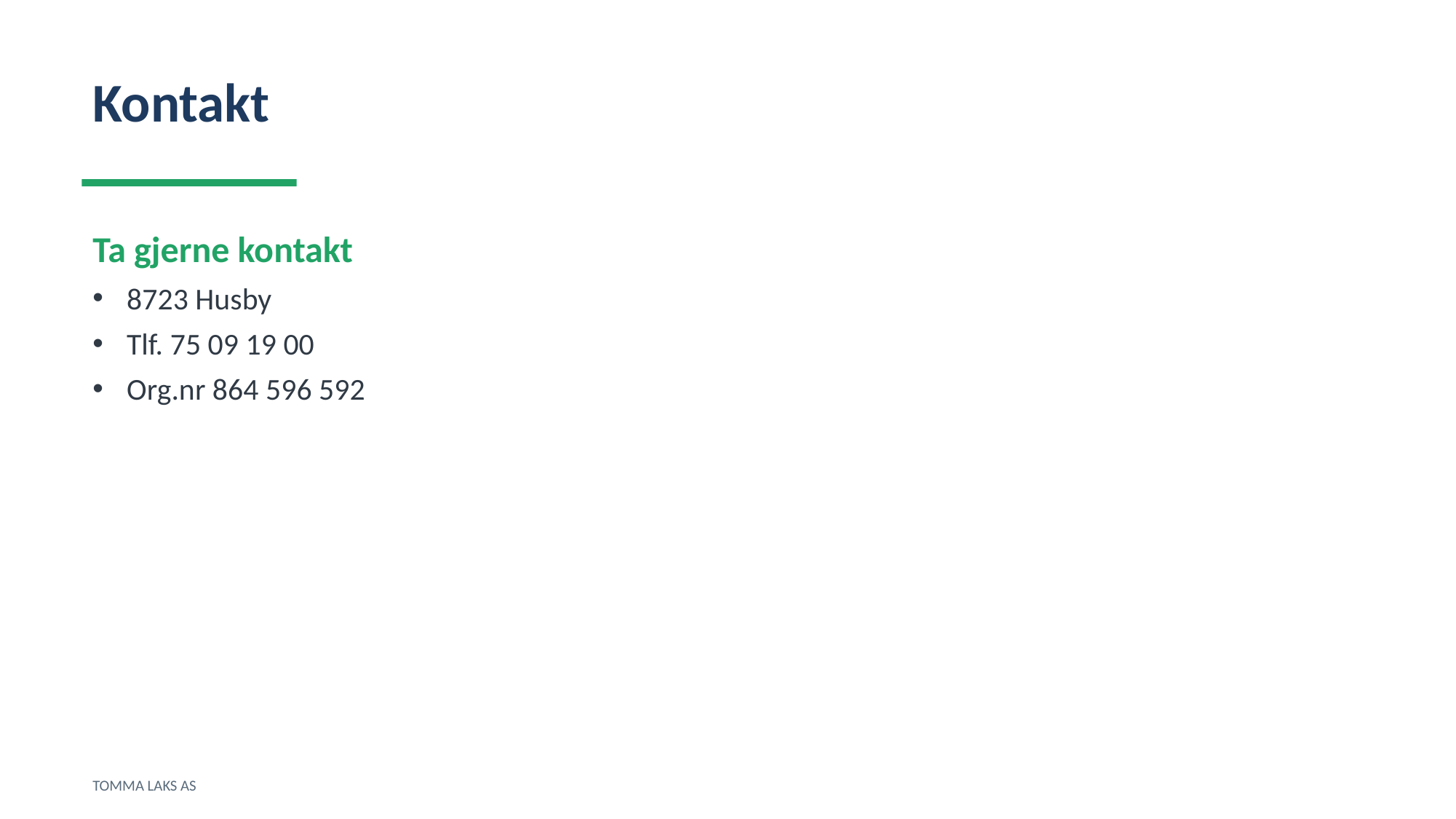

Kontakt

Ta gjerne kontakt
8723 Husby
Tlf. 75 09 19 00
Org.nr 864 596 592
TOMMA LAKS AS